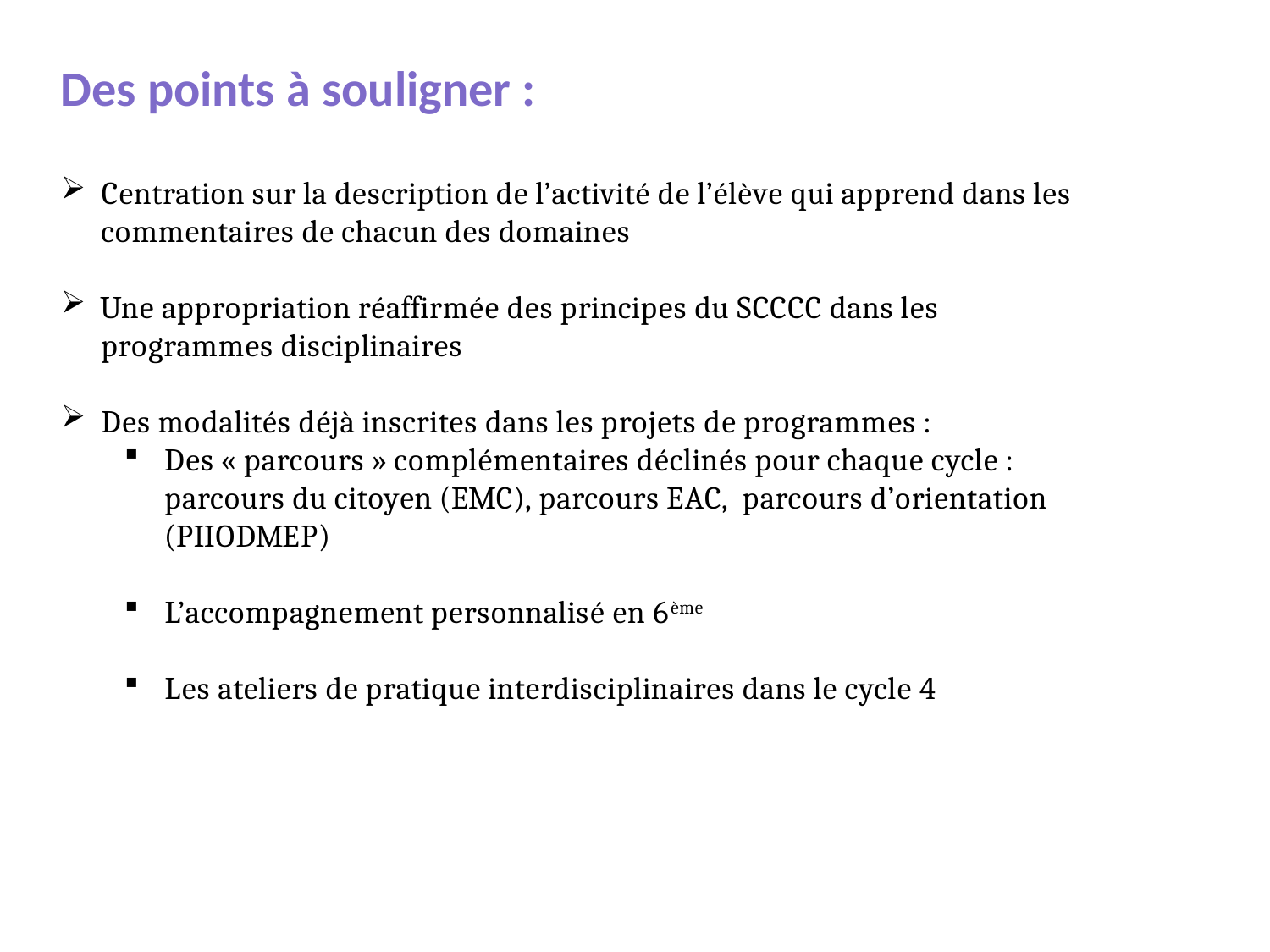

Des points à souligner :
Centration sur la description de l’activité de l’élève qui apprend dans les commentaires de chacun des domaines

Une appropriation réaffirmée des principes du SCCCC dans les programmes disciplinaires

Des modalités déjà inscrites dans les projets de programmes :
Des « parcours » complémentaires déclinés pour chaque cycle : parcours du citoyen (EMC), parcours EAC,  parcours d’orientation (PIIODMEP)

L’accompagnement personnalisé en 6ème

Les ateliers de pratique interdisciplinaires dans le cycle 4